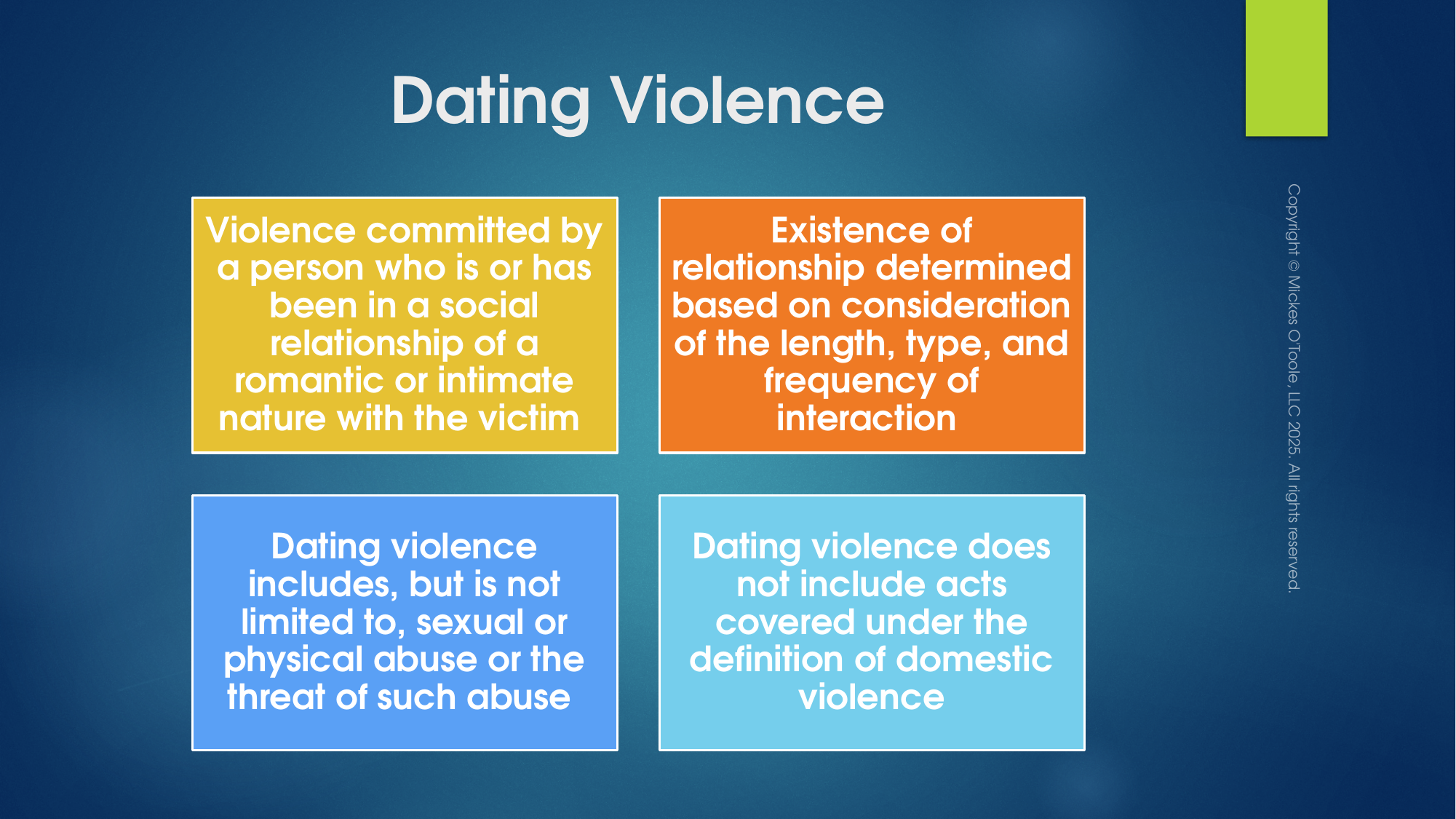

# Dating Violence
Violence committed by a person who is or has been in a social relationship of a romantic or intimate nature with the victim
Existence of relationship determined based on consideration of the length, type, and frequency of interaction
Dating violence includes, but is not limited to, sexual or physical abuse or the threat of such abuse
Dating violence does not include acts covered under the definition of domestic violence
Copyright © Mickes O'Toole, LLC 2025. All rights reserved.